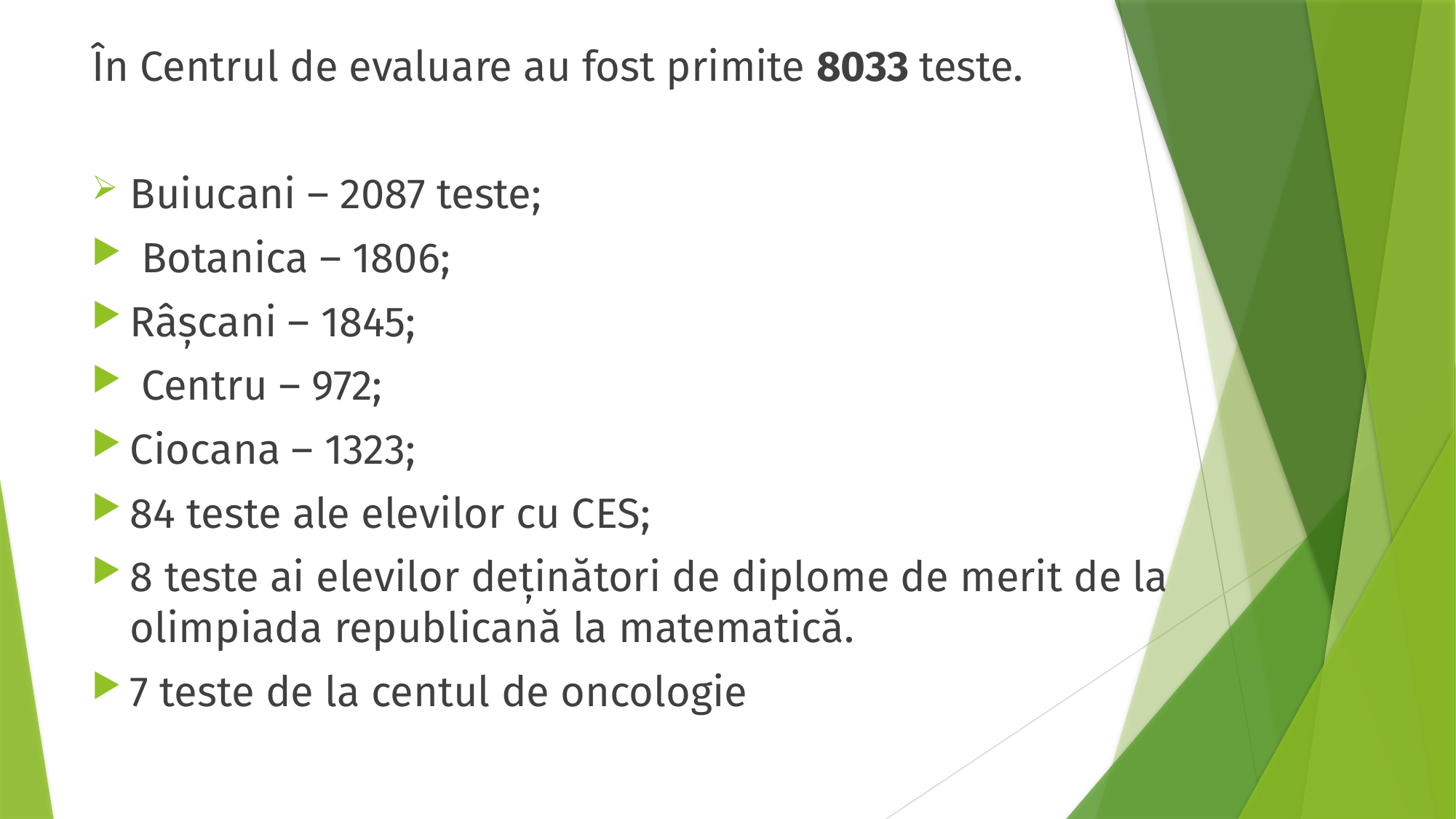

În Centrul de evaluare au fost primite 8033 teste.

Buiucani – 2087 teste;
 Botanica – 1806;
Râșcani – 1845;
 Centru – 972;
Ciocana – 1323;
84 teste ale elevilor cu CES;
8 teste ai elevilor deţinători de diplome de merit de la olimpiada republicană la matematică.
7 teste de la centul de oncologie